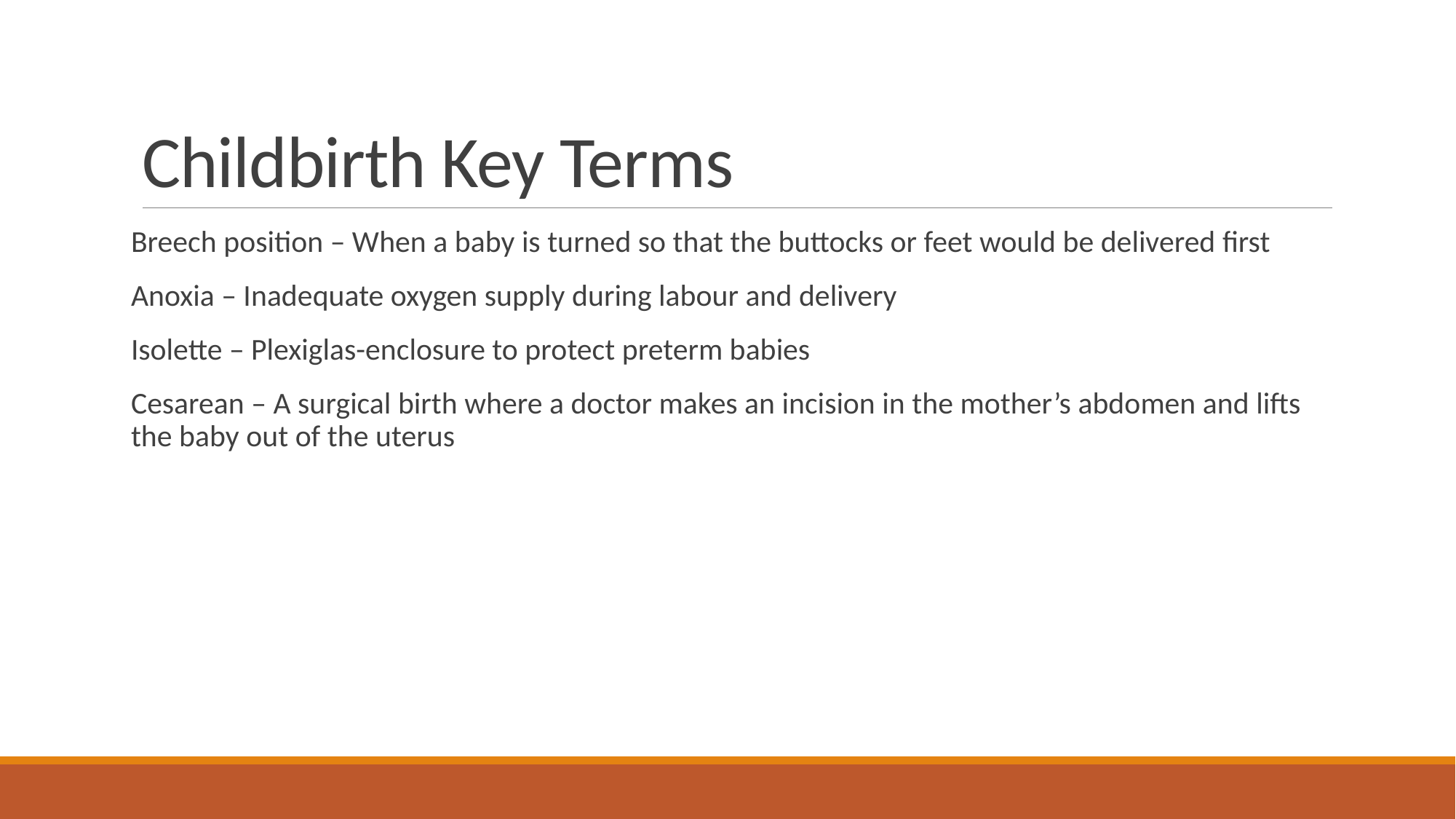

# Childbirth Key Terms
Breech position – When a baby is turned so that the buttocks or feet would be delivered first
Anoxia – Inadequate oxygen supply during labour and delivery
Isolette – Plexiglas-enclosure to protect preterm babies
Cesarean – A surgical birth where a doctor makes an incision in the mother’s abdomen and lifts the baby out of the uterus